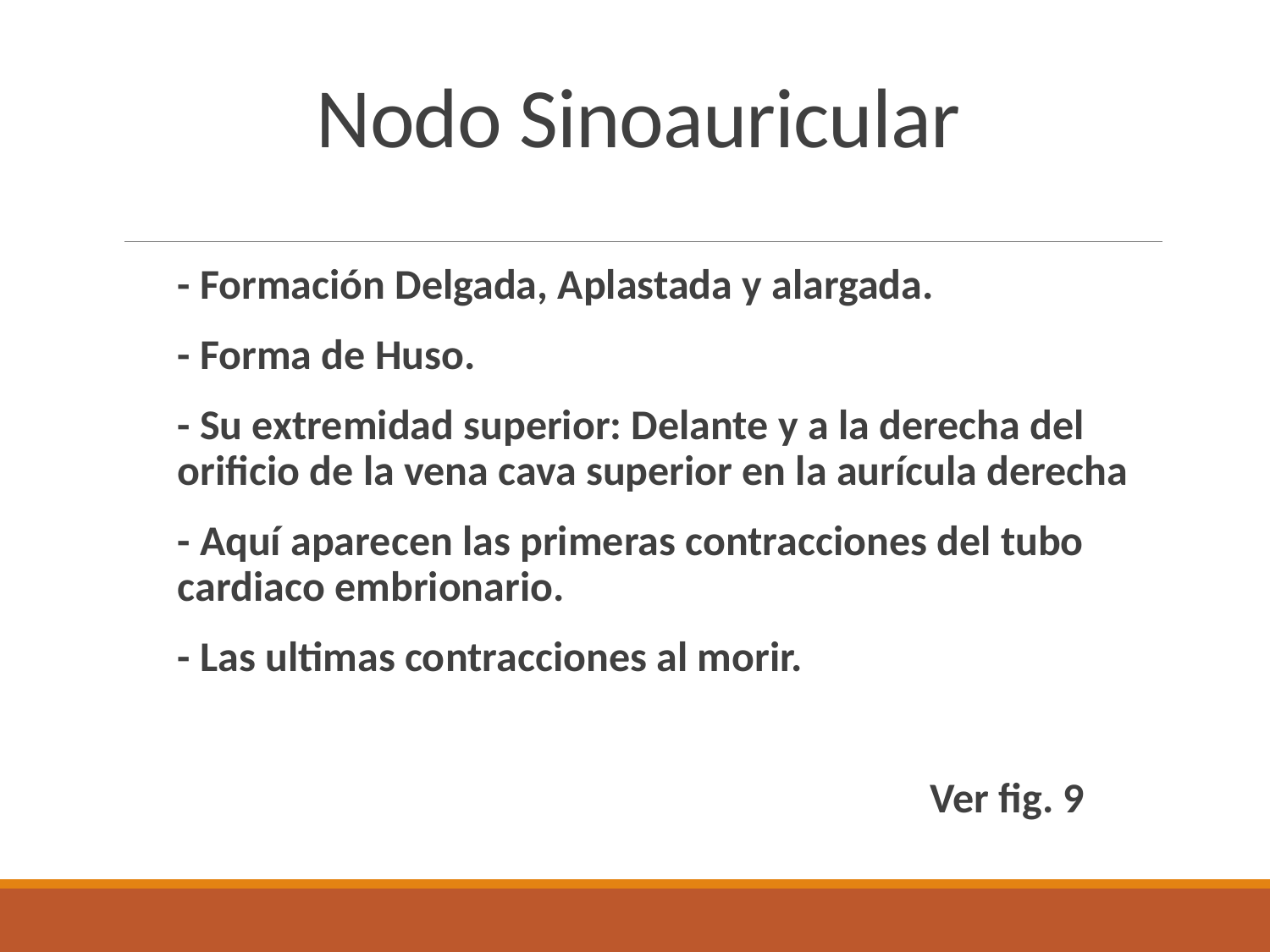

# Nodo Sinoauricular
- Formación Delgada, Aplastada y alargada.
- Forma de Huso.
- Su extremidad superior: Delante y a la derecha del orificio de la vena cava superior en la aurícula derecha
- Aquí aparecen las primeras contracciones del tubo cardiaco embrionario.
- Las ultimas contracciones al morir.

                                                                               Ver fig. 9